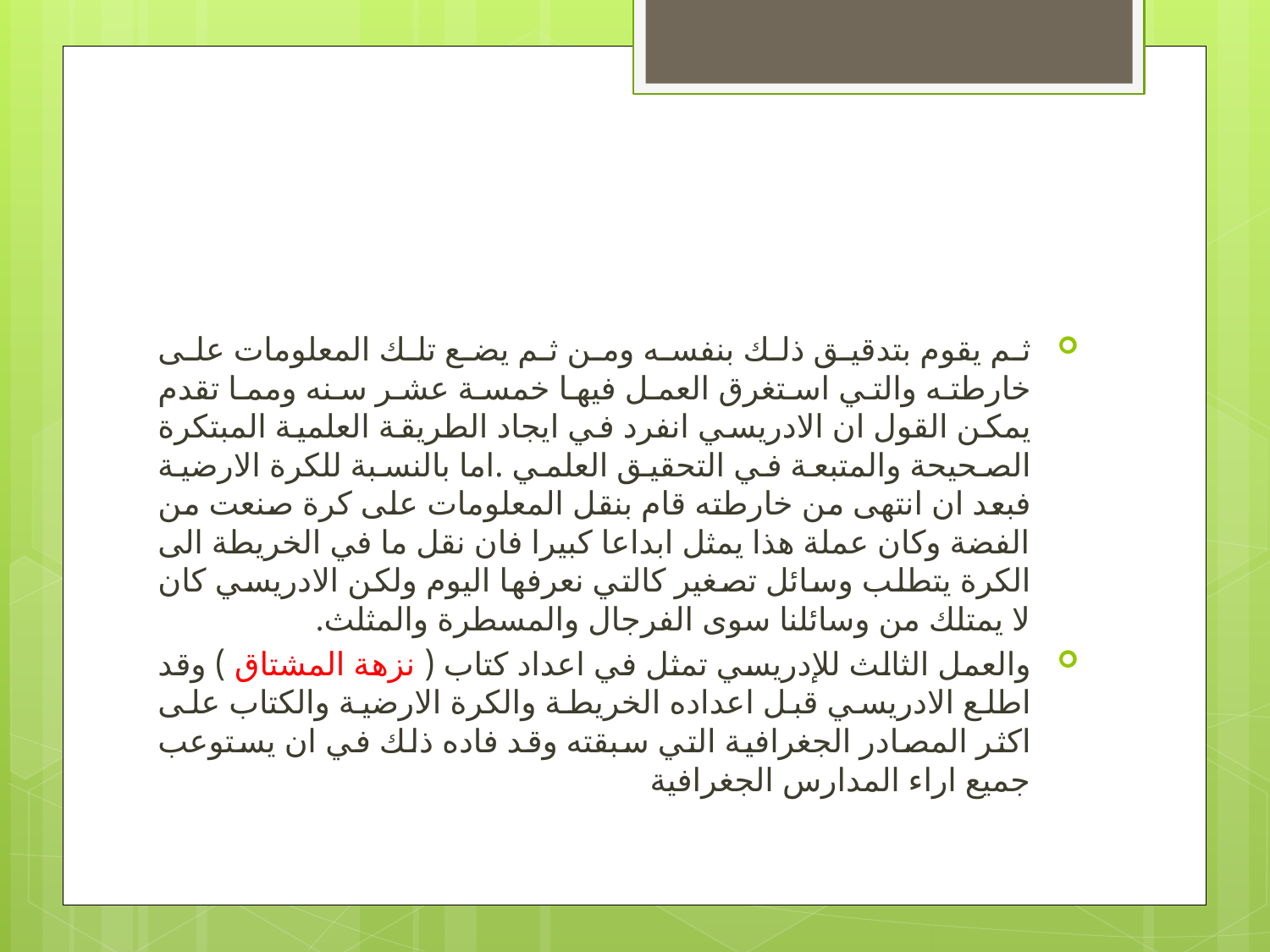

ثم يقوم بتدقيق ذلك بنفسه ومن ثم يضع تلك المعلومات على خارطته والتي استغرق العمل فيها خمسة عشر سنه ومما تقدم يمكن القول ان الادريسي انفرد في ايجاد الطريقة العلمية المبتكرة الصحيحة والمتبعة في التحقيق العلمي .اما بالنسبة للكرة الارضية فبعد ان انتهى من خارطته قام بنقل المعلومات على كرة صنعت من الفضة وكان عملة هذا يمثل ابداعا كبيرا فان نقل ما في الخريطة الى الكرة يتطلب وسائل تصغير كالتي نعرفها اليوم ولكن الادريسي كان لا يمتلك من وسائلنا سوى الفرجال والمسطرة والمثلث.
والعمل الثالث للإدريسي تمثل في اعداد كتاب ( نزهة المشتاق ) وقد اطلع الادريسي قبل اعداده الخريطة والكرة الارضية والكتاب على اكثر المصادر الجغرافية التي سبقته وقد فاده ذلك في ان يستوعب جميع اراء المدارس الجغرافية